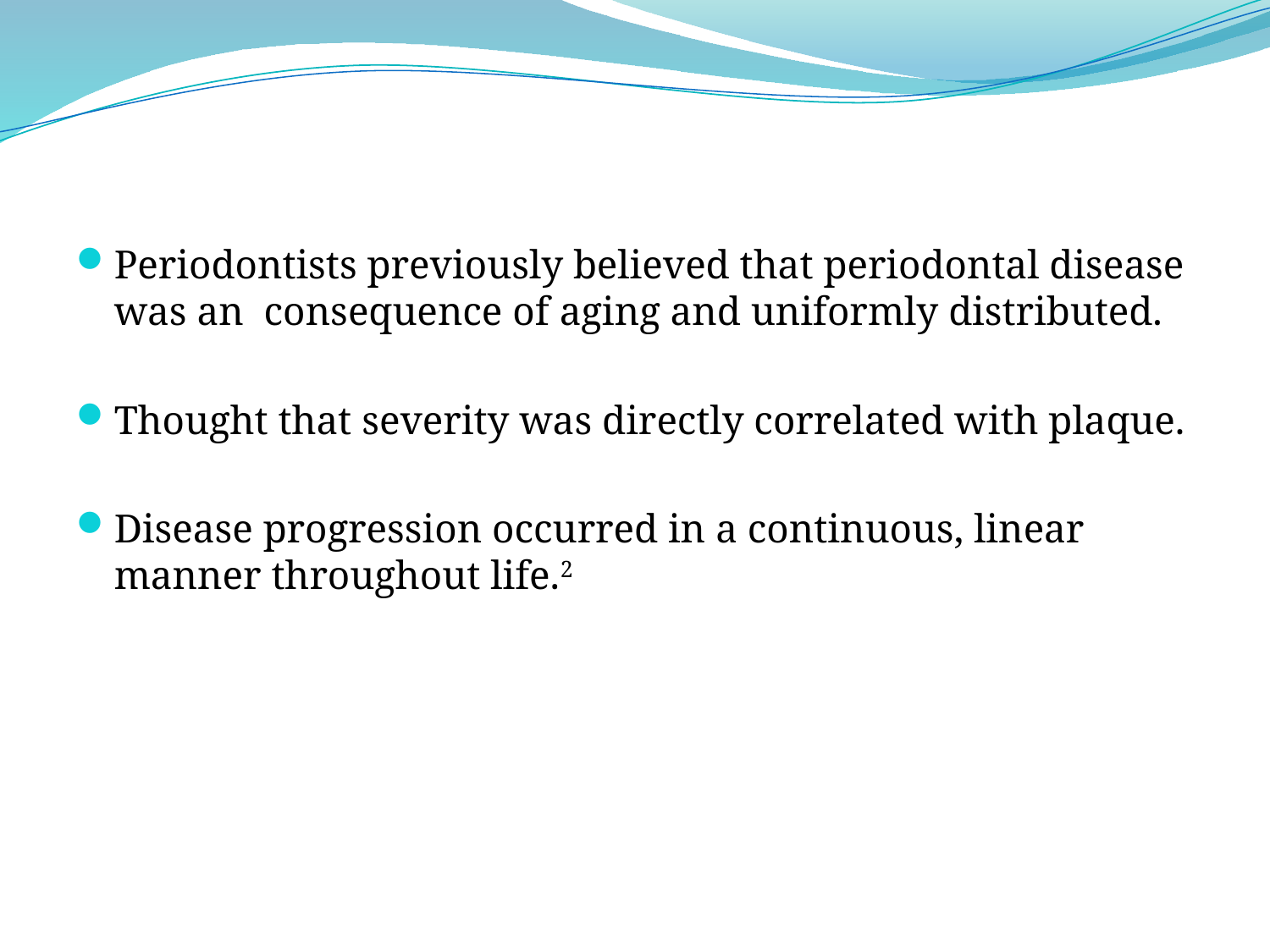

Periodontists previously believed that periodontal disease was an  consequence of aging and uniformly distributed.

Thought that severity was directly correlated with plaque.

Disease progression occurred in a continuous, linear manner throughout life.2